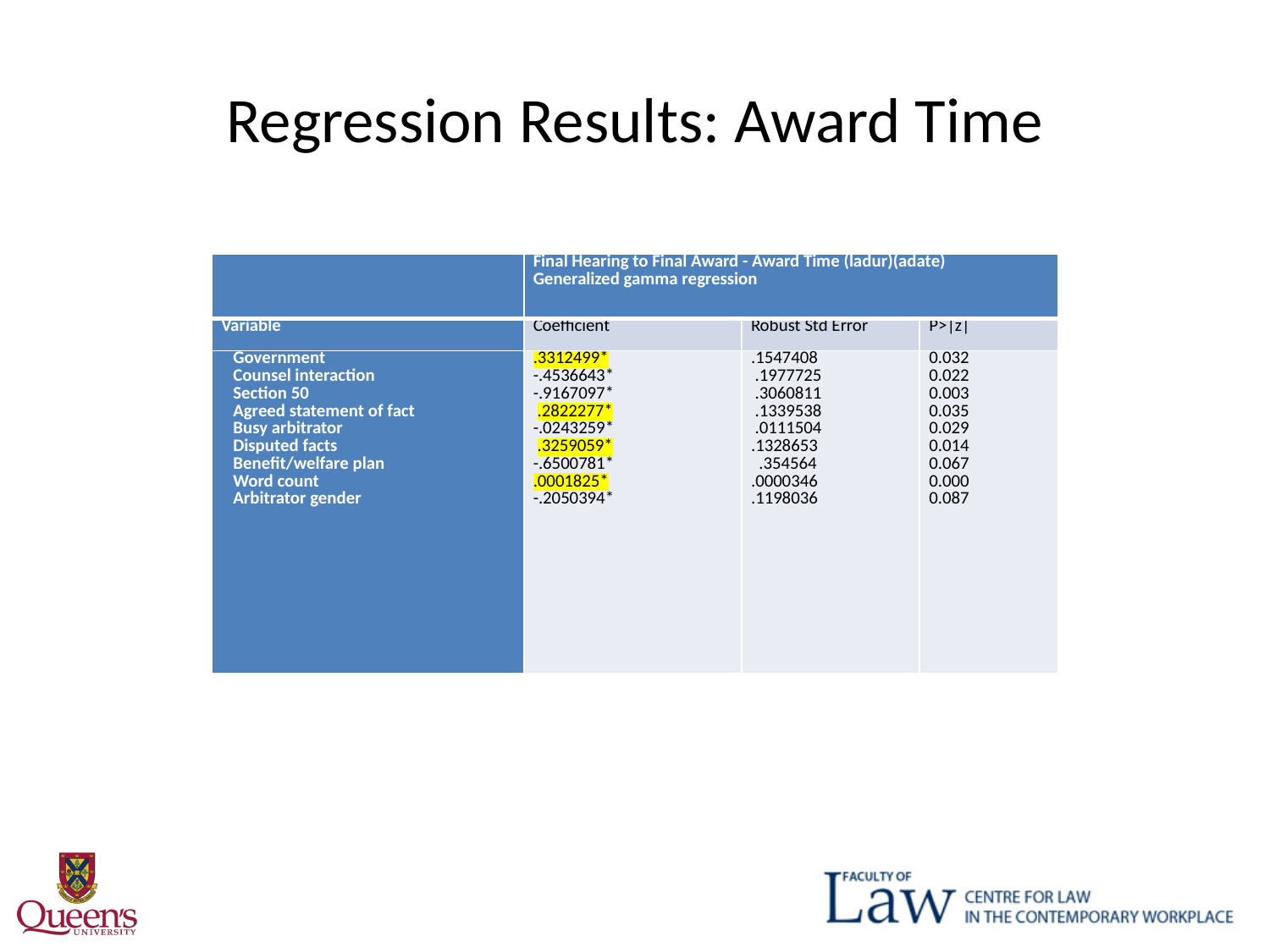

# Regression Results: Award Time
|  | Final Hearing to Final Award - Award Time (ladur)(adate) Generalized gamma regression |  |  |
| --- | --- | --- | --- |
| Variable | Coefficient | Robust Std Error | P>|z| |
| Government Counsel interaction Section 50 Agreed statement of fact Busy arbitrator Disputed facts Benefit/welfare plan Word count Arbitrator gender | .3312499\* -.4536643\* -.9167097\* .2822277\* -.0243259\* .3259059\* -.6500781\* .0001825\* -.2050394\* | .1547408 .1977725 .3060811 .1339538 .0111504 .1328653 .354564 .0000346 .1198036 | 0.032 0.022 0.003 0.035 0.029 0.014 0.067 0.000 0.087 |